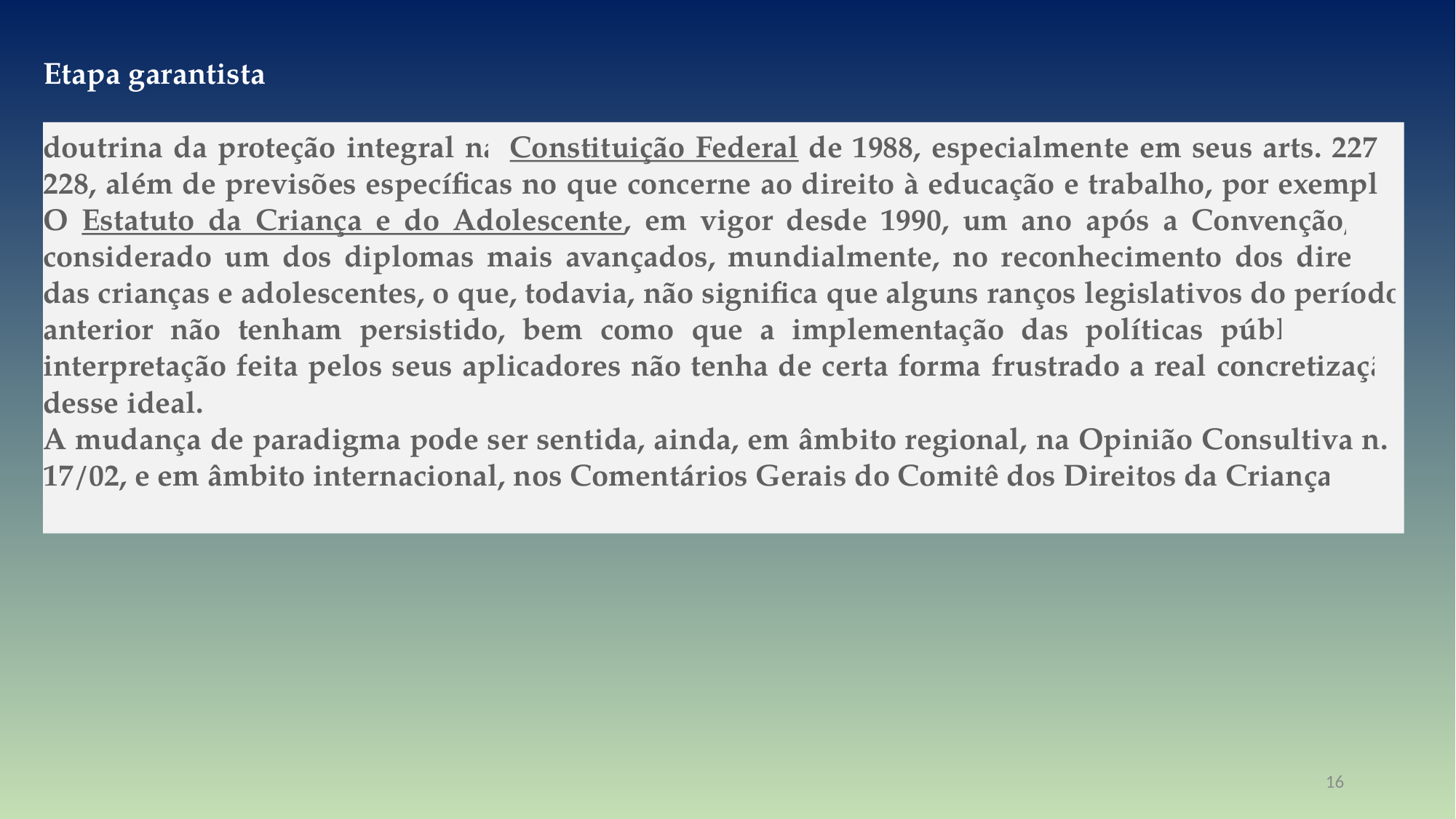

Etapa garantista
doutrina da proteção integral na Constituição Federal de 1988, especialmente em seus arts. 227 e 228, além de previsões específicas no que concerne ao direito à educação e trabalho, por exemplo. O Estatuto da Criança e do Adolescente, em vigor desde 1990, um ano após a Convenção, foi considerado um dos diplomas mais avançados, mundialmente, no reconhecimento dos direitos das crianças e adolescentes, o que, todavia, não significa que alguns ranços legislativos do período anterior não tenham persistido, bem como que a implementação das políticas públicas e a interpretação feita pelos seus aplicadores não tenha de certa forma frustrado a real concretização desse ideal.
A mudança de paradigma pode ser sentida, ainda, em âmbito regional, na Opinião Consultiva n.º 17/02, e em âmbito internacional, nos Comentários Gerais do Comitê dos Direitos da Criança

16